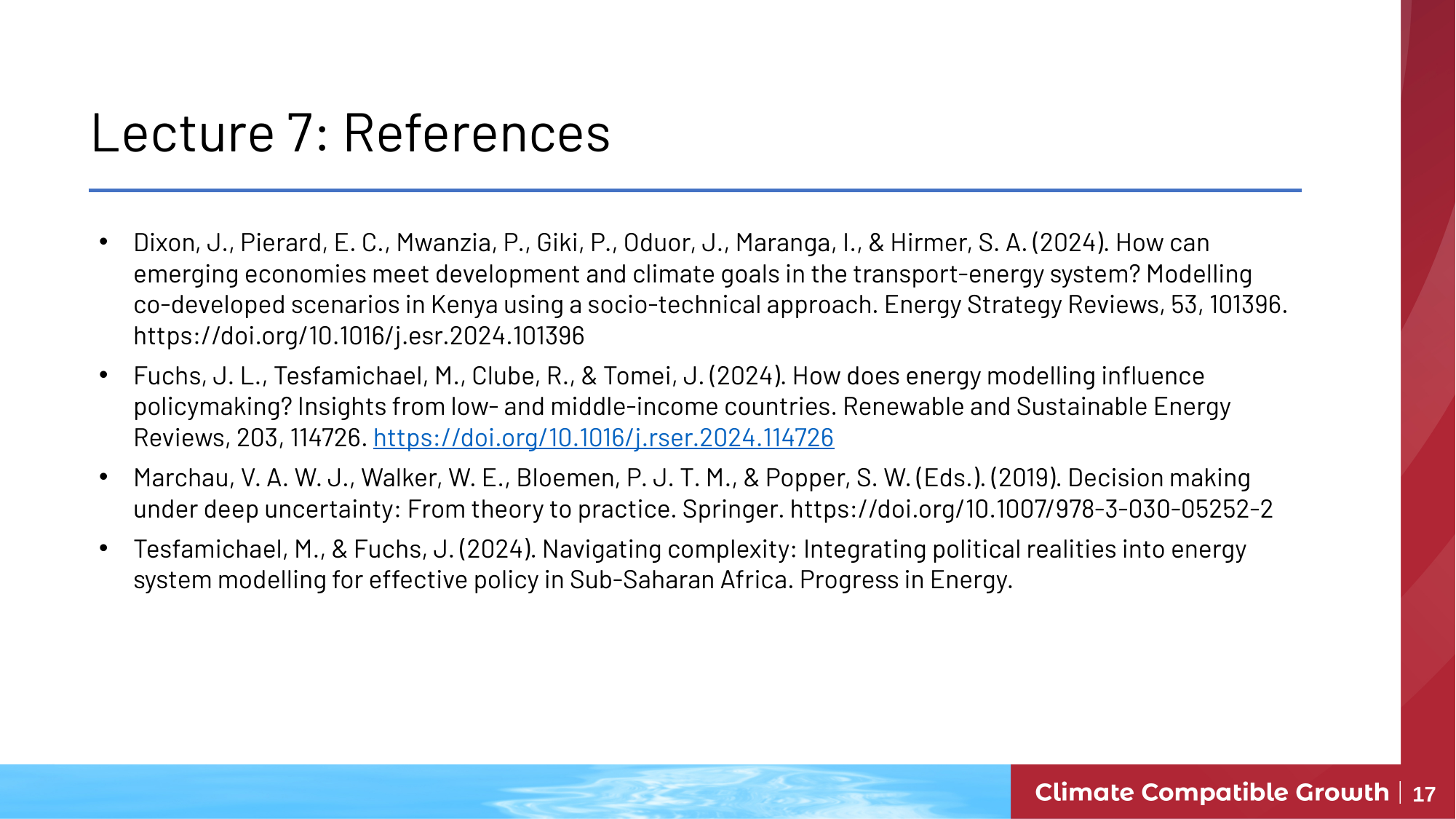

Lecture 7: References
Dixon, J., Pierard, E. C., Mwanzia, P., Giki, P., Oduor, J., Maranga, I., & Hirmer, S. A. (2024). How can emerging economies meet development and climate goals in the transport-energy system? Modelling co-developed scenarios in Kenya using a socio-technical approach. Energy Strategy Reviews, 53, 101396. https://doi.org/10.1016/j.esr.2024.101396
Fuchs, J. L., Tesfamichael, M., Clube, R., & Tomei, J. (2024). How does energy modelling influence policymaking? Insights from low- and middle-income countries. Renewable and Sustainable Energy Reviews, 203, 114726. https://doi.org/10.1016/j.rser.2024.114726
Marchau, V. A. W. J., Walker, W. E., Bloemen, P. J. T. M., & Popper, S. W. (Eds.). (2019). Decision making under deep uncertainty: From theory to practice. Springer. https://doi.org/10.1007/978-3-030-05252-2
Tesfamichael, M., & Fuchs, J. (2024). Navigating complexity: Integrating political realities into energy system modelling for effective policy in Sub-Saharan Africa. Progress in Energy.

17